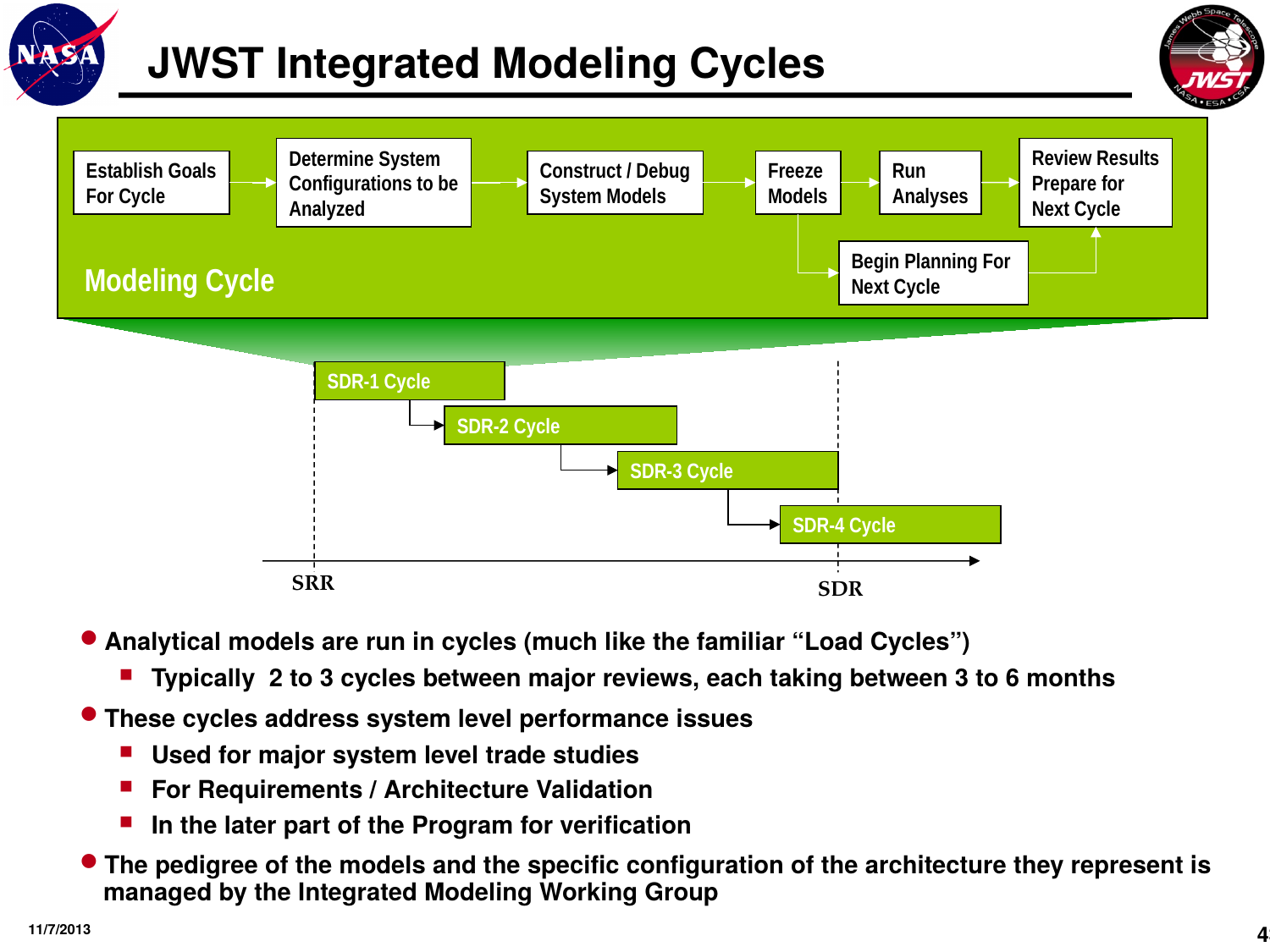

# JWST Integrated Modeling Cycles

Review Results
Prepare for
Next Cycle
Determine System
Configurations to be
Analyzed
Establish Goals
For Cycle
Construct / Debug
System Models
Freeze
Models
Run
Analyses
Begin Planning For
Next Cycle
Modeling Cycle

SDR-1 Cycle

SDR-2 Cycle
SDR-3 Cycle
SDR-4 Cycle

SRR
SDR
Analytical models are run in cycles (much like the familiar “Load Cycles”)
Typically  2 to 3 cycles between major reviews, each taking between 3 to 6 months
These cycles address system level performance issues
Used for major system level trade studies
For Requirements / Architecture Validation
In the later part of the Program for verification
The pedigree of the models and the specific configuration of the architecture they represent is managed by the Integrated Modeling Working Group